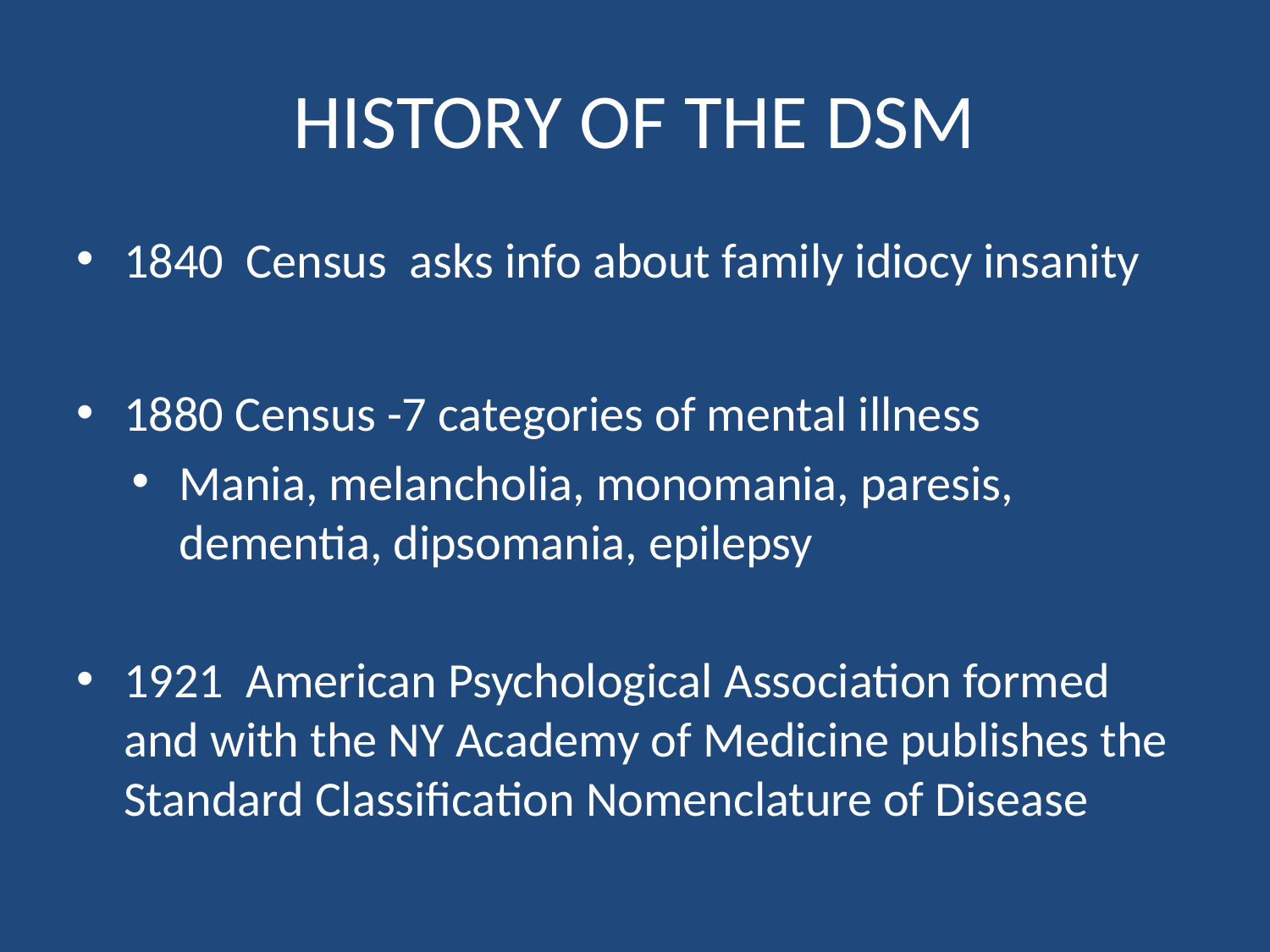

# HISTORY OF THE DSM
1840  Census  asks info about family idiocy insanity

1880 Census -7 categories of mental illness
Mania, melancholia, monomania, paresis, dementia, dipsomania, epilepsy

1921  American Psychological Association formed and with the NY Academy of Medicine publishes the Standard Classification Nomenclature of Disease